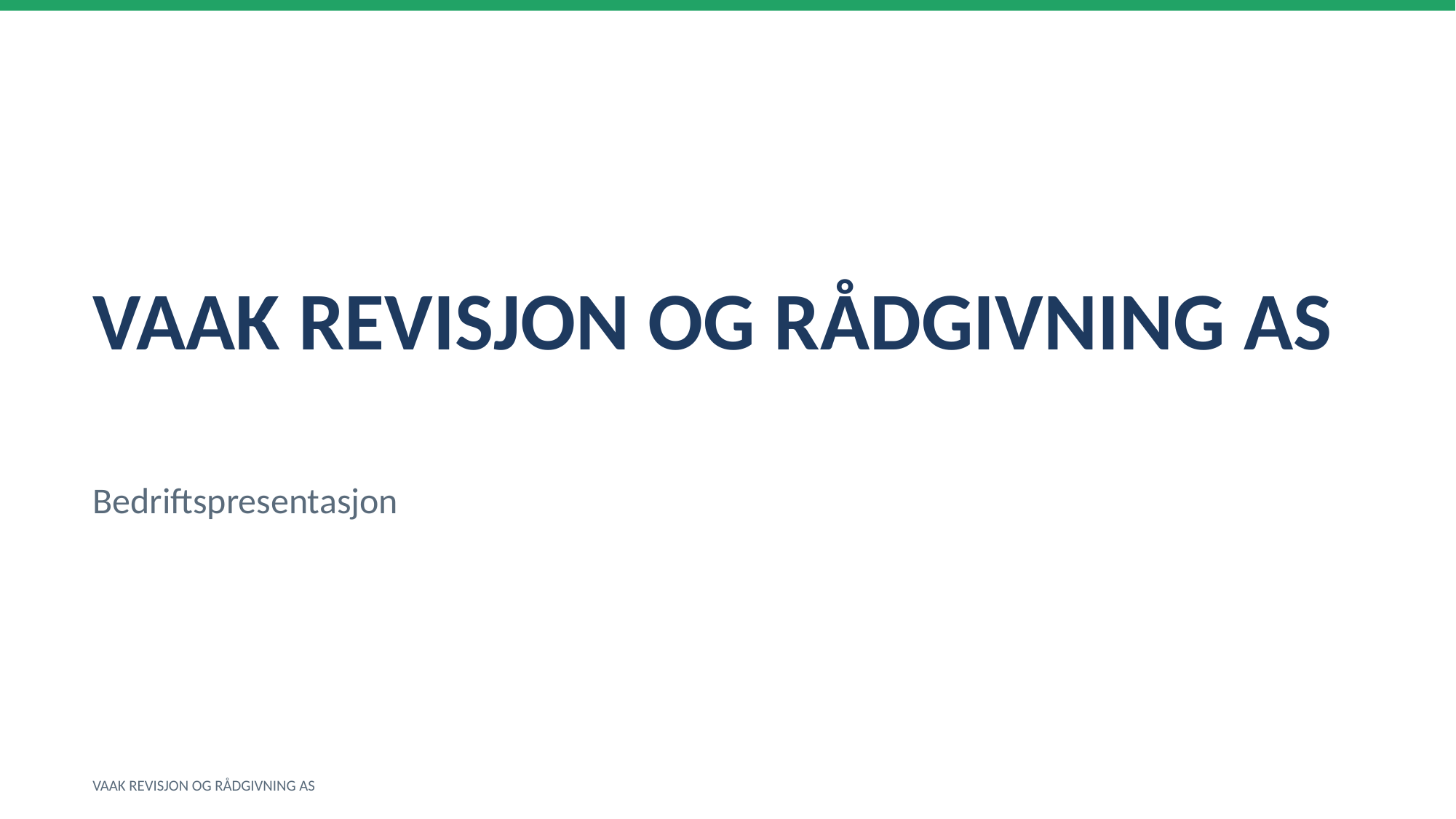

VAAK REVISJON OG RÅDGIVNING AS
Bedriftspresentasjon
VAAK REVISJON OG RÅDGIVNING AS